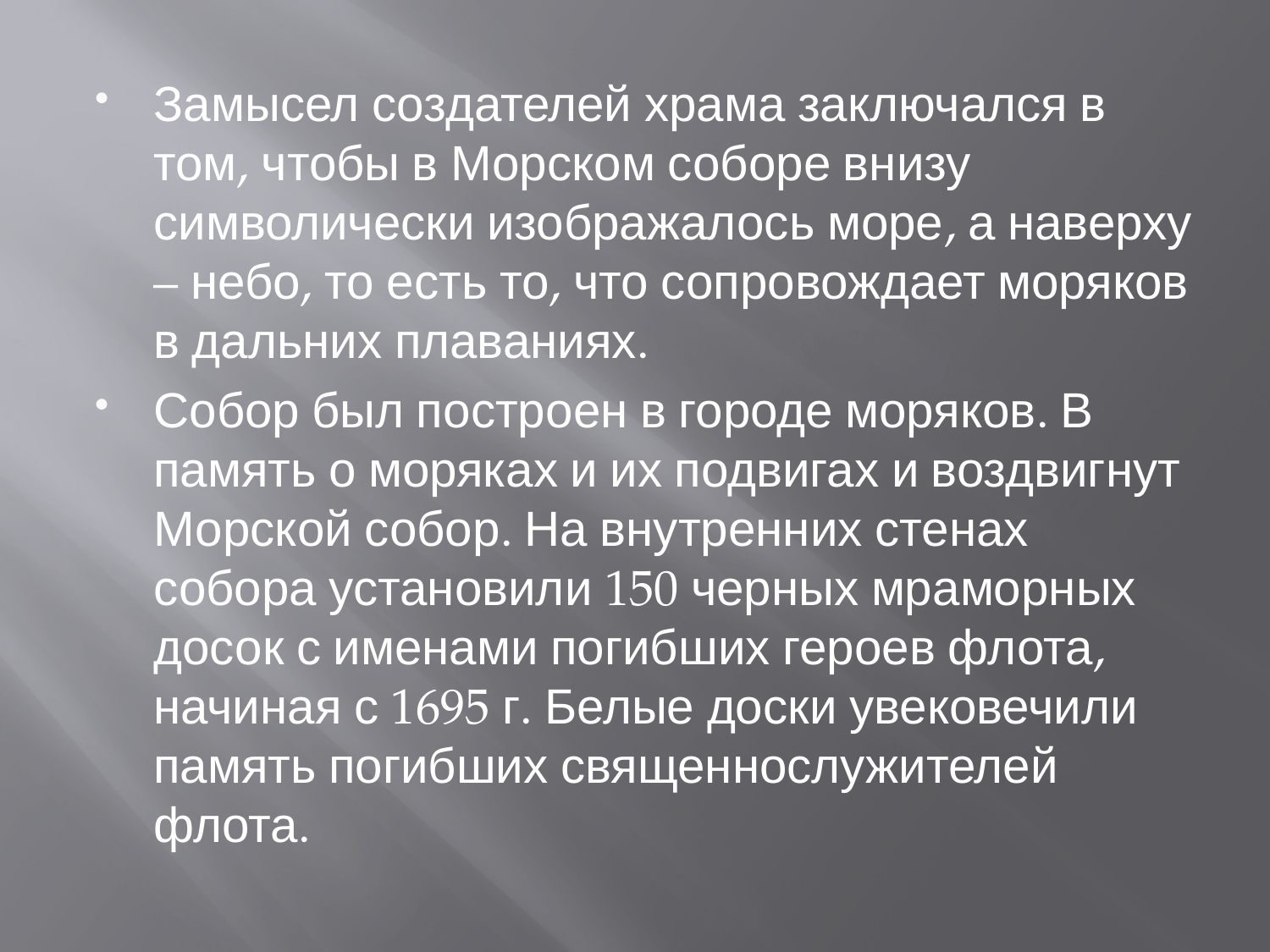

Замысел создателей храма заключался в том, чтобы в Морском соборе внизу символически изображалось море, а наверху – небо, то есть то, что сопровождает моряков в дальних плаваниях.
Собор был построен в городе моряков. В память о моряках и их подвигах и воздвигнут Морской собор. На внутренних стенах собора установили 150 черных мраморных досок с именами погибших героев флота, начиная с 1695 г. Белые доски увековечили память погибших священнослужителей флота.